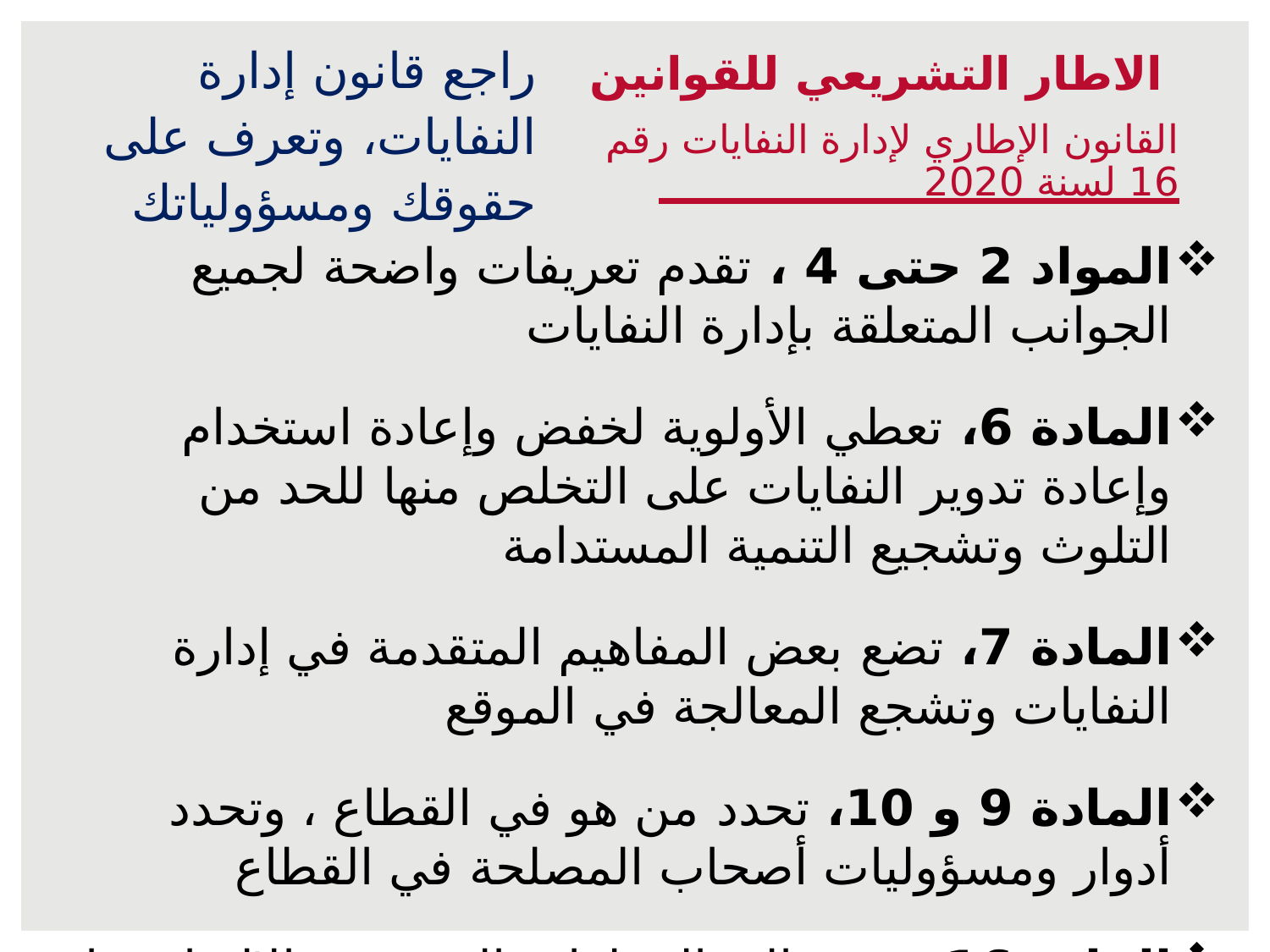

راجع قانون إدارة النفايات، وتعرف على حقوقك ومسؤولياتك
 الاطار التشريعي للقوانين
القانون الإطاري لإدارة النفايات رقم 16 لسنة 2020
المواد 2 حتى 4 ، تقدم تعريفات واضحة لجميع الجوانب المتعلقة بإدارة النفايات
المادة 6، تعطي الأولوية لخفض وإعادة استخدام وإعادة تدوير النفايات على التخلص منها للحد من التلوث وتشجيع التنمية المستدامة
المادة 7، تضع بعض المفاهيم المتقدمة في إدارة النفايات وتشجع المعالجة في الموقع
المادة 9 و 10، تحدد من هو في القطاع ، وتحدد أدوار ومسؤوليات أصحاب المصلحة في القطاع
المادة 16، تشير إلى الخطوات التي يجب الالتزام بها لمولدي النفايات بكميات كبيرة ، التي تنتج أكثر من 1000 طن سنويًا من النفايات غير الخطرة وأي كمية من النفايات الخطرة